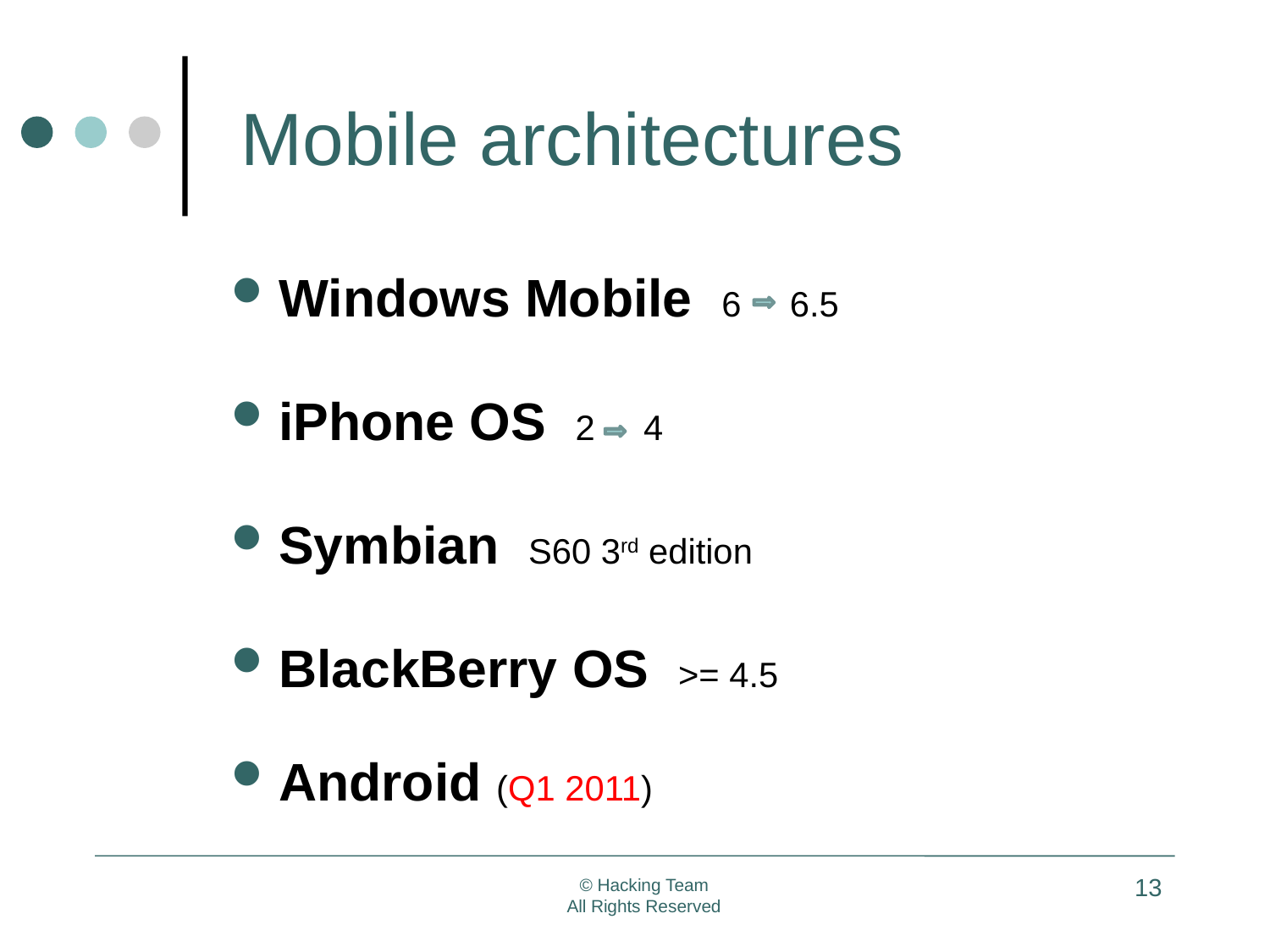

# Mobile architectures
Windows Mobile  6     6.5

iPhone OS  2     4

Symbian  S60 3rd edition

BlackBerry OS  >= 4.5

Android (Q1 2011)

13
© Hacking Team
All Rights Reserved